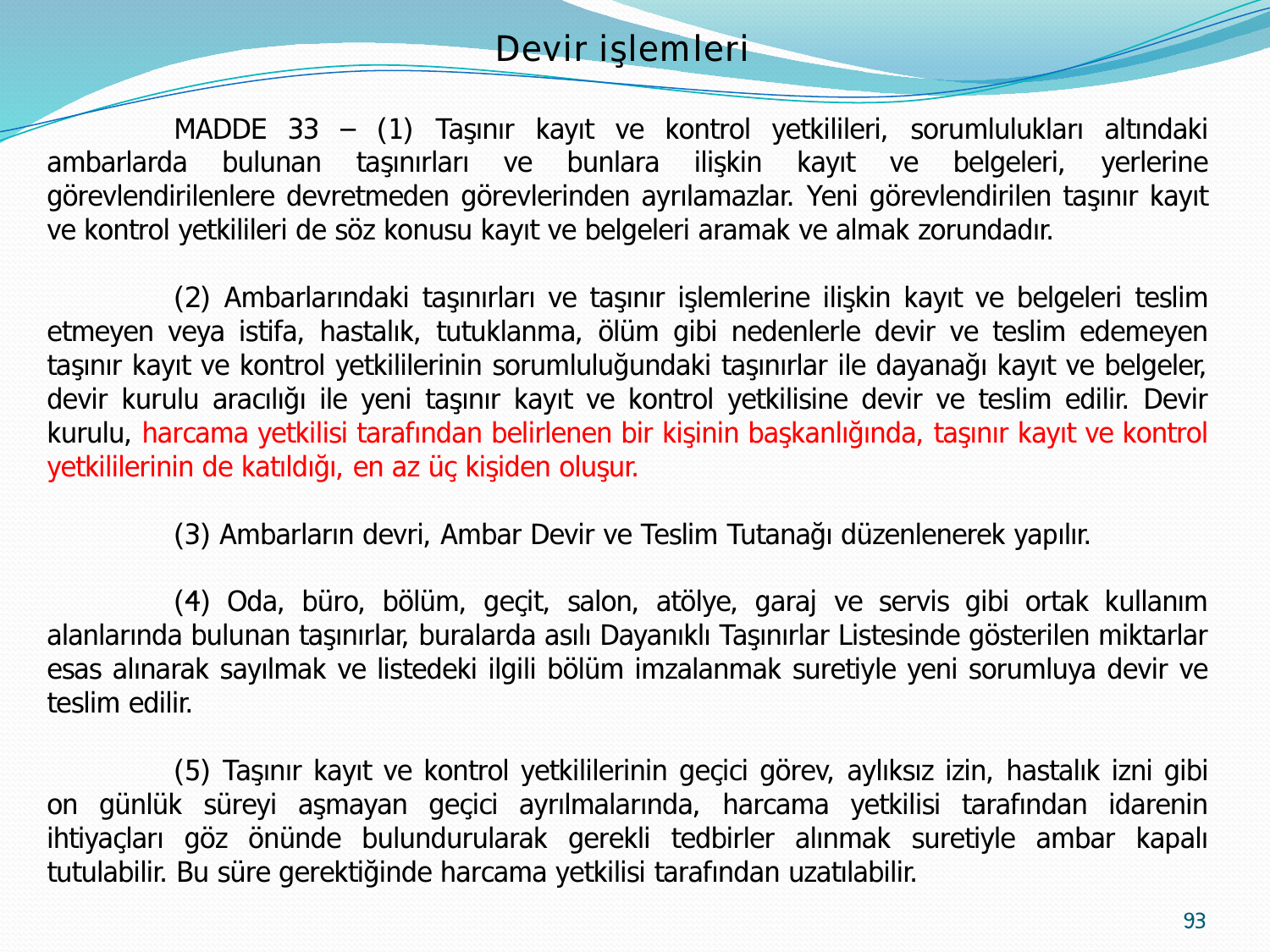

Devir işlemleri

	MADDE 33 – (1) Taşınır kayıt ve kontrol yetkilileri, sorumlulukları altındaki ambarlarda bulunan taşınırları ve bunlara ilişkin kayıt ve belgeleri, yerlerine görevlendirilenlere devretmeden görevlerinden ayrılamazlar. Yeni görevlendirilen taşınır kayıt ve kontrol yetkilileri de söz konusu kayıt ve belgeleri aramak ve almak zorundadır.

	(2) Ambarlarındaki taşınırları ve taşınır işlemlerine ilişkin kayıt ve belgeleri teslim etmeyen veya istifa, hastalık, tutuklanma, ölüm gibi nedenlerle devir ve teslim edemeyen taşınır kayıt ve kontrol yetkililerinin sorumluluğundaki taşınırlar ile dayanağı kayıt ve belgeler, devir kurulu aracılığı ile yeni taşınır kayıt ve kontrol yetkilisine devir ve teslim edilir. Devir kurulu, harcama yetkilisi tarafından belirlenen bir kişinin başkanlığında, taşınır kayıt ve kontrol yetkililerinin de katıldığı, en az üç kişiden oluşur.

	(3) Ambarların devri, Ambar Devir ve Teslim Tutanağı düzenlenerek yapılır.

	(4) Oda, büro, bölüm, geçit, salon, atölye, garaj ve servis gibi ortak kullanım alanlarında bulunan taşınırlar, buralarda asılı Dayanıklı Taşınırlar Listesinde gösterilen miktarlar esas alınarak sayılmak ve listedeki ilgili bölüm imzalanmak suretiyle yeni sorumluya devir ve teslim edilir.

	(5) Taşınır kayıt ve kontrol yetkililerinin geçici görev, aylıksız izin, hastalık izni gibi on günlük süreyi aşmayan geçici ayrılmalarında, harcama yetkilisi tarafından idarenin ihtiyaçları göz önünde bulundurularak gerekli tedbirler alınmak suretiyle ambar kapalı tutulabilir. Bu süre gerektiğinde harcama yetkilisi tarafından uzatılabilir.
93